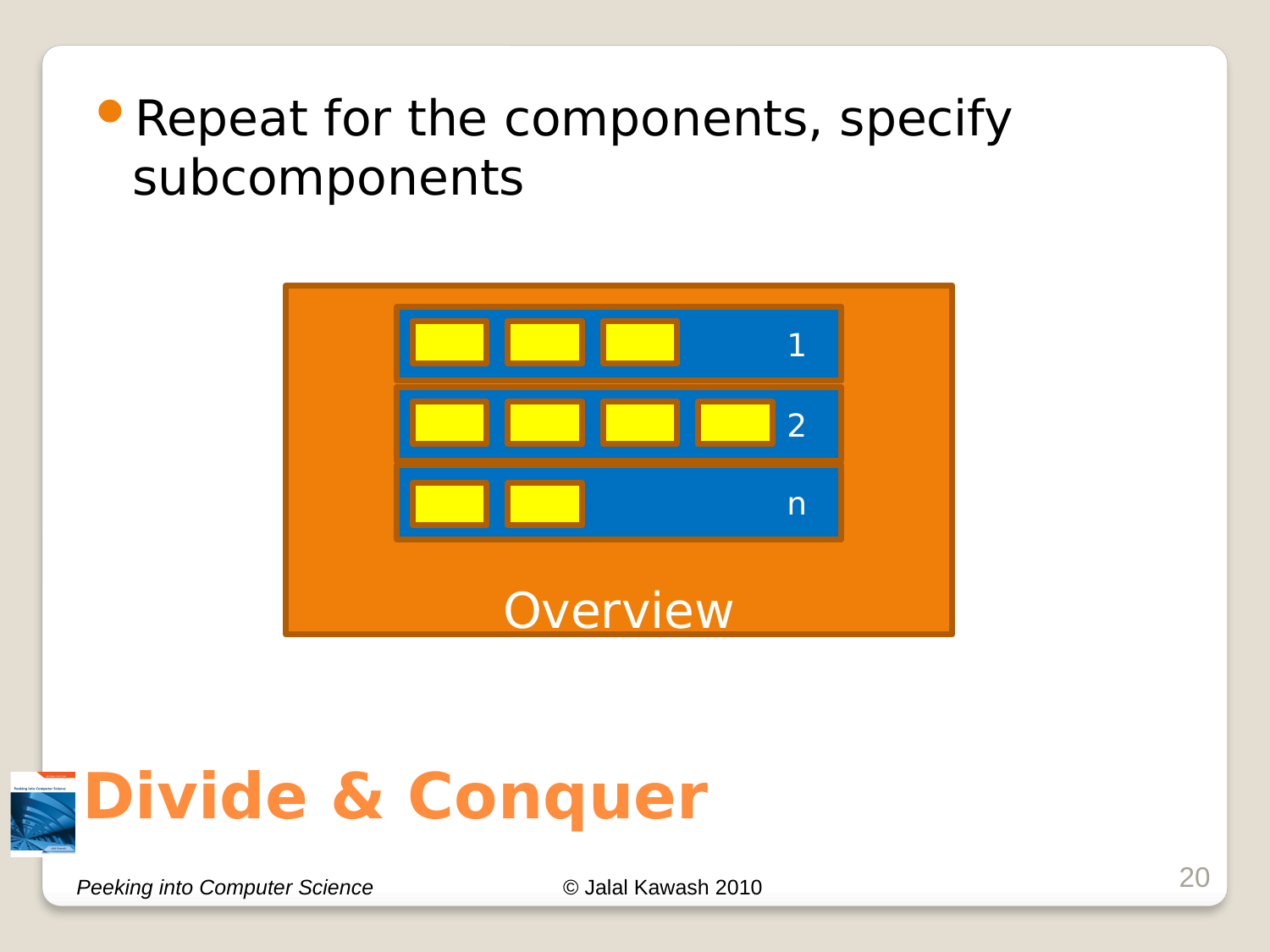

Repeat for the components, specify subcomponents

Overview
                                   1

                                   2

                                   n

# Divide & Conquer
20